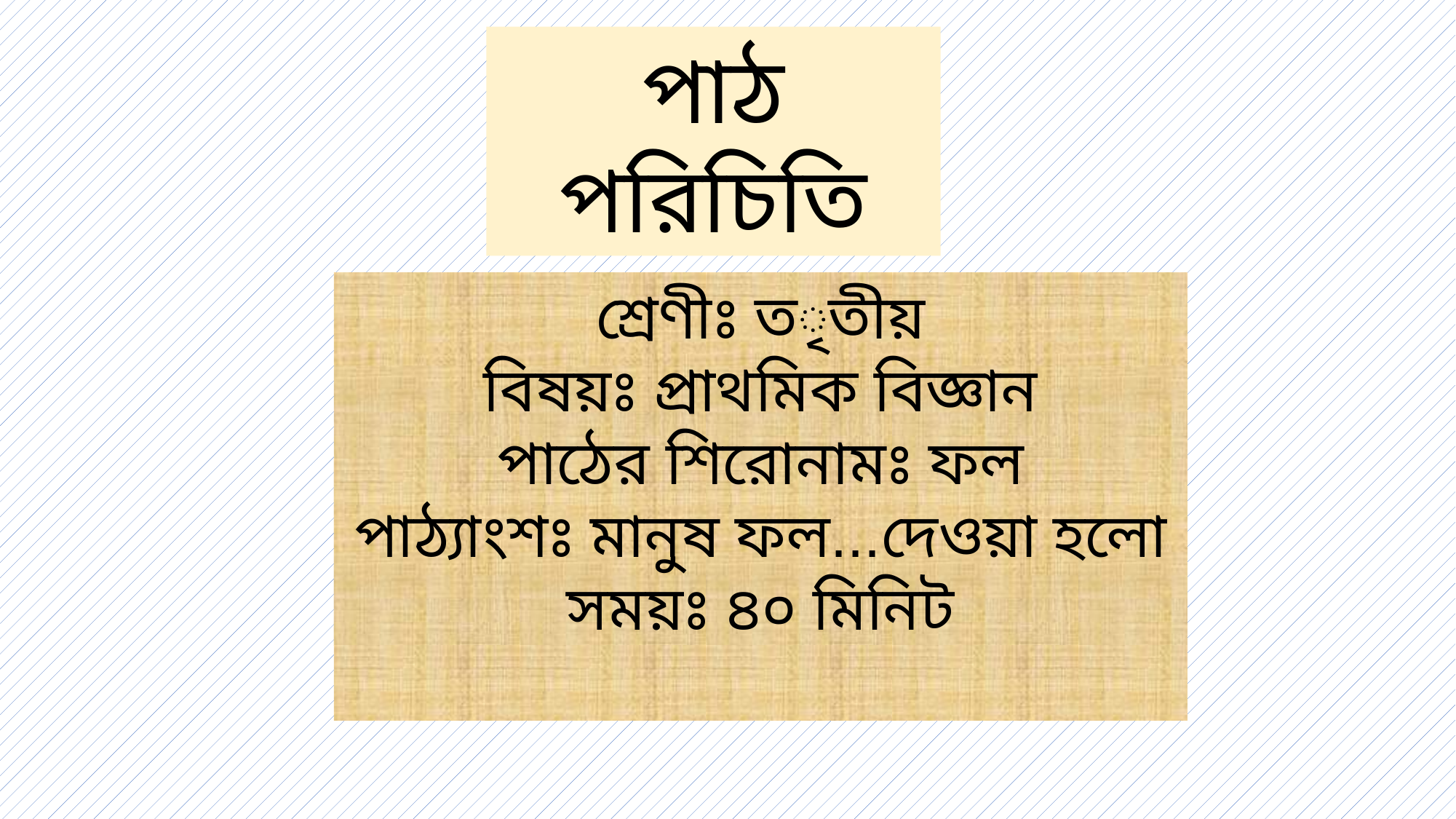

পাঠ পরিচিতি
শ্রেণীঃ তৃতীয়
বিষয়ঃ প্রাথমিক বিজ্ঞান
পাঠের শিরোনামঃ ফল
পাঠ্যাংশঃ মানুষ ফল...দেওয়া হলো
সময়ঃ ৪০ মিনিট